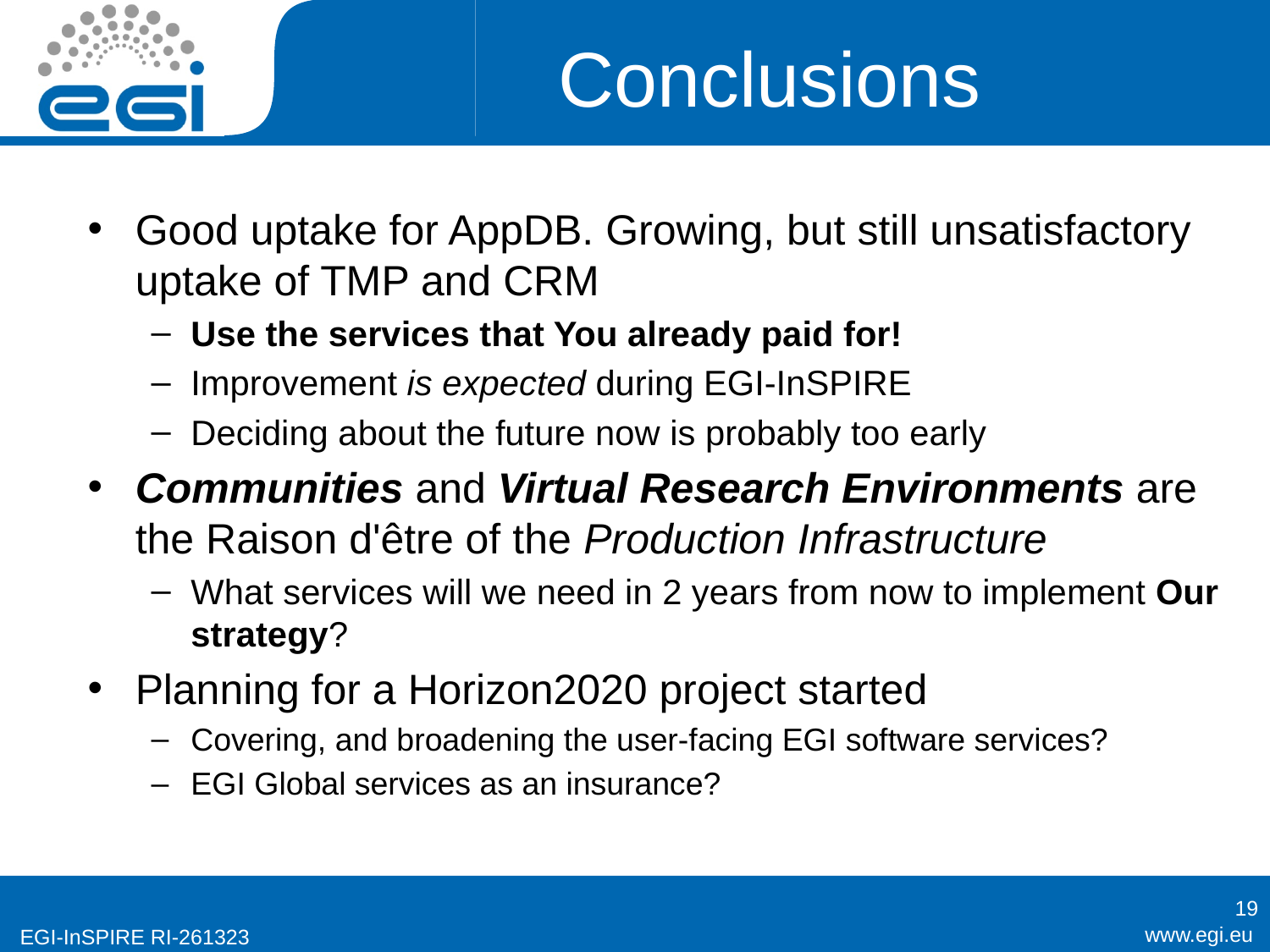

# Conclusions
Good uptake for AppDB. Growing, but still unsatisfactory uptake of TMP and CRM
Use the services that You already paid for!
Improvement is expected during EGI-InSPIRE
Deciding about the future now is probably too early
Communities and Virtual Research Environments are the Raison d'être of the Production Infrastructure
What services will we need in 2 years from now to implement Our strategy?
Planning for a Horizon2020 project started
Covering, and broadening the user-facing EGI software services?
EGI Global services as an insurance?
19